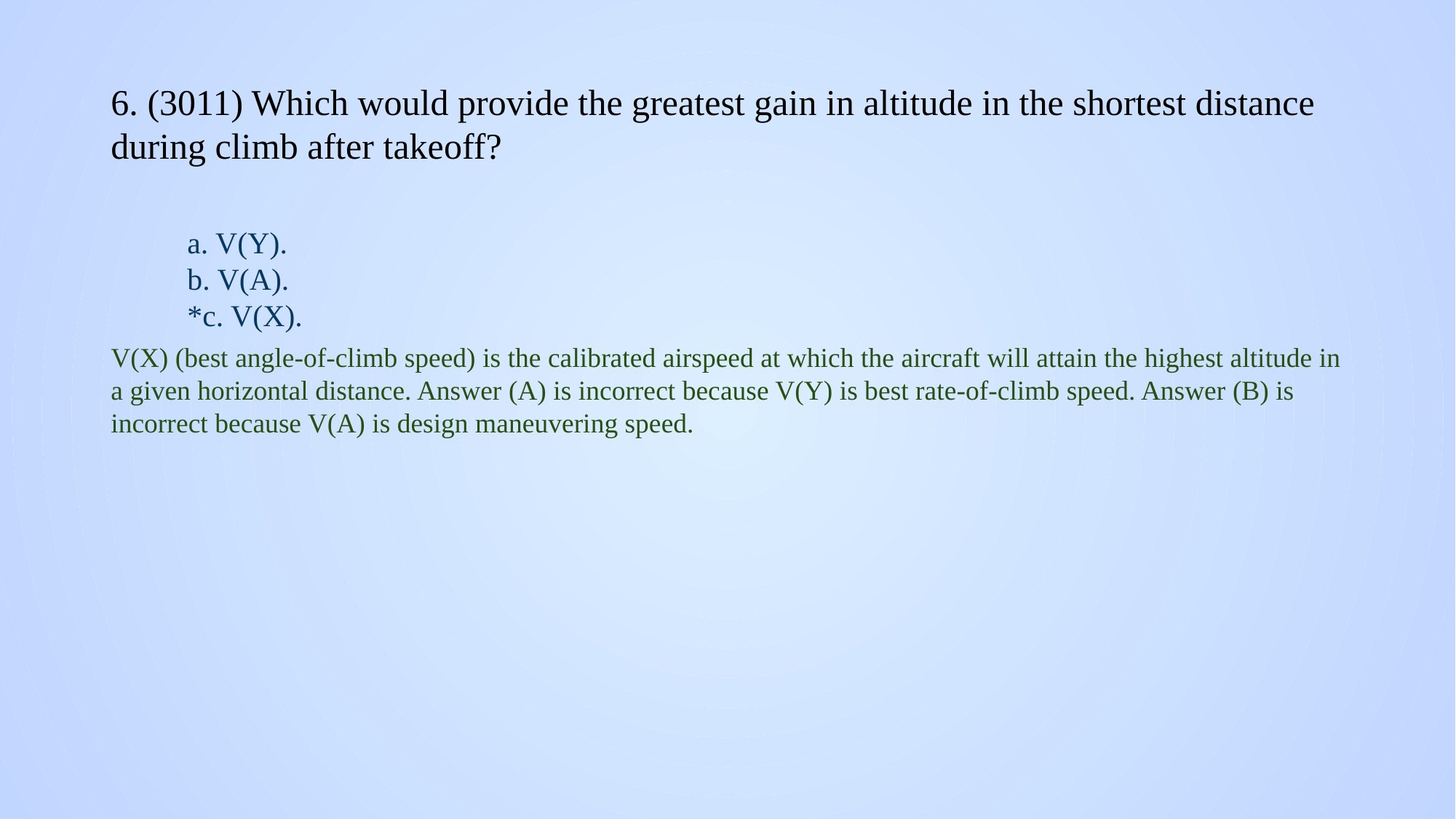

# 6. (3011) Which would provide the greatest gain in altitude in the shortest distance during climb after takeoff?
a. V(Y).
b. V(A).
*c. V(X).
V(X) (best angle-of-climb speed) is the calibrated airspeed at which the aircraft will attain the highest altitude in a given horizontal distance. Answer (A) is incorrect because V(Y) is best rate-of-climb speed. Answer (B) is incorrect because V(A) is design maneuvering speed.